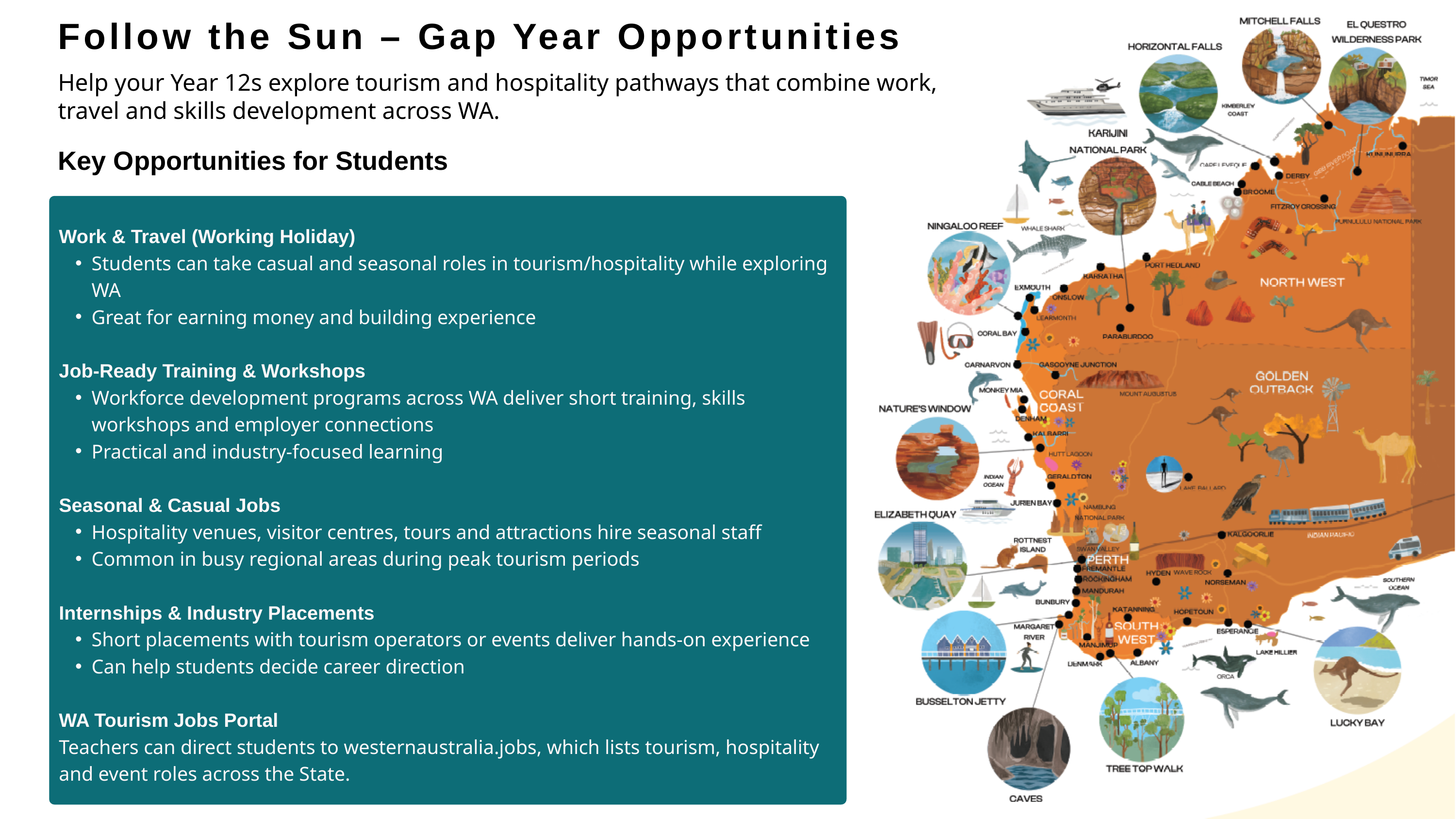

Follow the Sun – Gap Year Opportunities

Help your Year 12s explore tourism and hospitality pathways that combine work, travel and skills development across WA.
Key Opportunities for Students

Work & Travel (Working Holiday)
Students can take casual and seasonal roles in tourism/hospitality while exploring WA
Great for earning money and building experience

Job-Ready Training & Workshops
Workforce development programs across WA deliver short training, skills workshops and employer connections
Practical and industry-focused learning

Seasonal & Casual Jobs
Hospitality venues, visitor centres, tours and attractions hire seasonal staff
Common in busy regional areas during peak tourism periods

Internships & Industry Placements
Short placements with tourism operators or events deliver hands-on experience
Can help students decide career direction

WA Tourism Jobs Portal
Teachers can direct students to westernaustralia.jobs, which lists tourism, hospitality and event roles across the State.